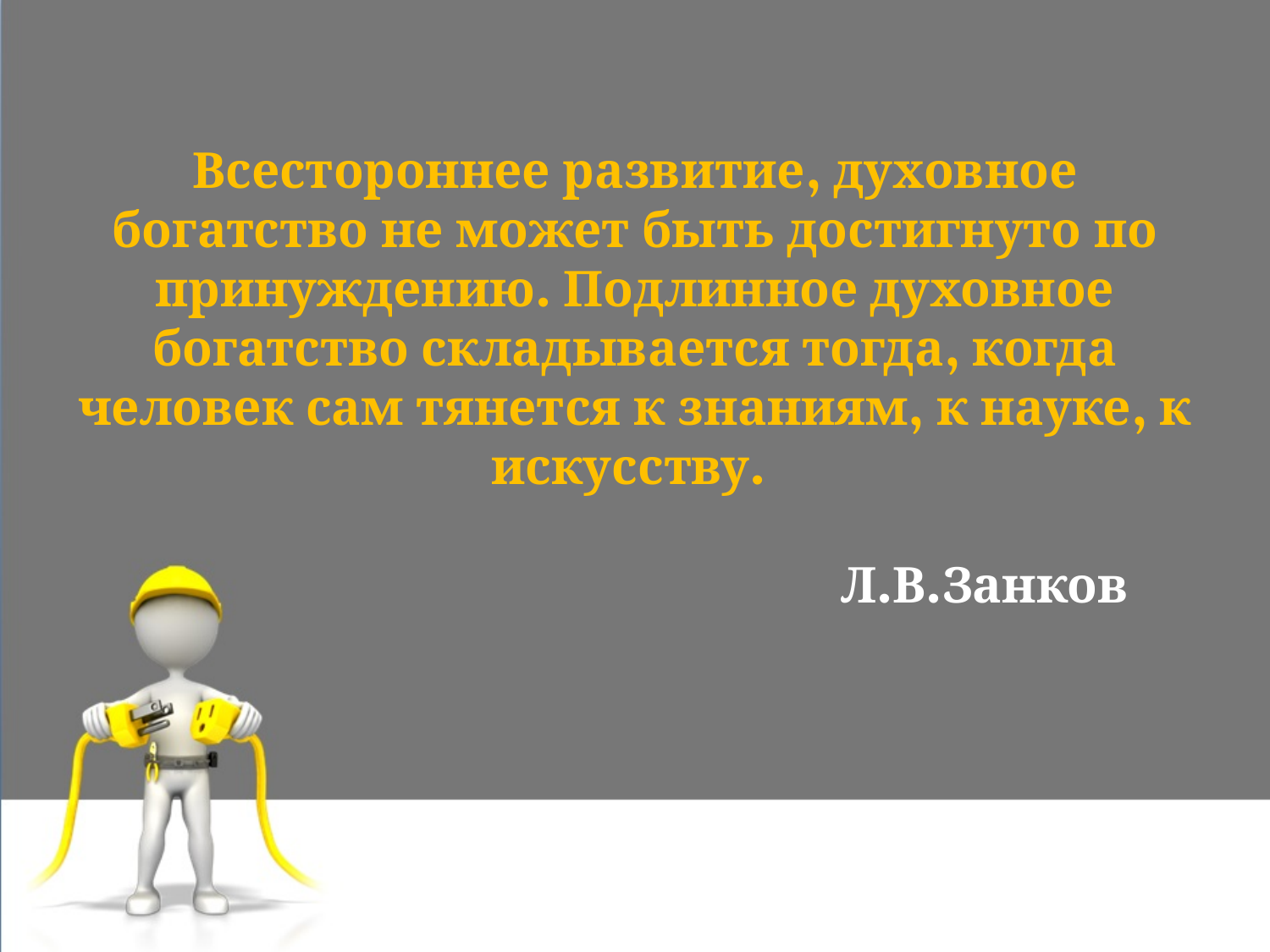

# Всестороннее развитие, духовное богатство не может быть достигнуто по принуждению. Подлинное духовное богатство складывается тогда, когда человек сам тянется к знаниям, к науке, к искусству. Л.В.Занков